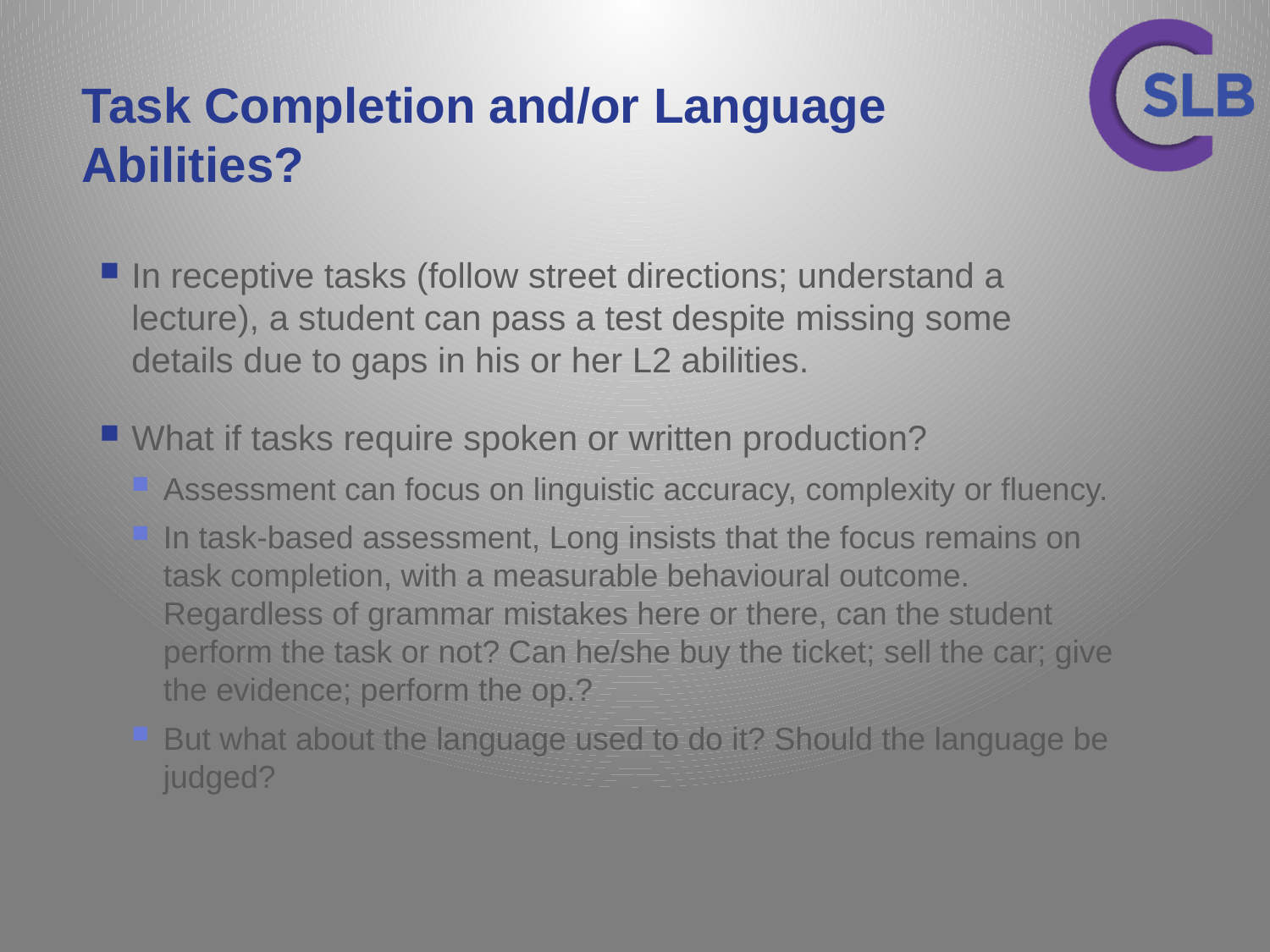

# Task Completion and/or Language Abilities?
In receptive tasks (follow street directions; understand a lecture), a student can pass a test despite missing some details due to gaps in his or her L2 abilities.
What if tasks require spoken or written production?
Assessment can focus on linguistic accuracy, complexity or fluency.
In task-based assessment, Long insists that the focus remains on task completion, with a measurable behavioural outcome. Regardless of grammar mistakes here or there, can the student perform the task or not? Can he/she buy the ticket; sell the car; give the evidence; perform the op.?
But what about the language used to do it? Should the language be judged?